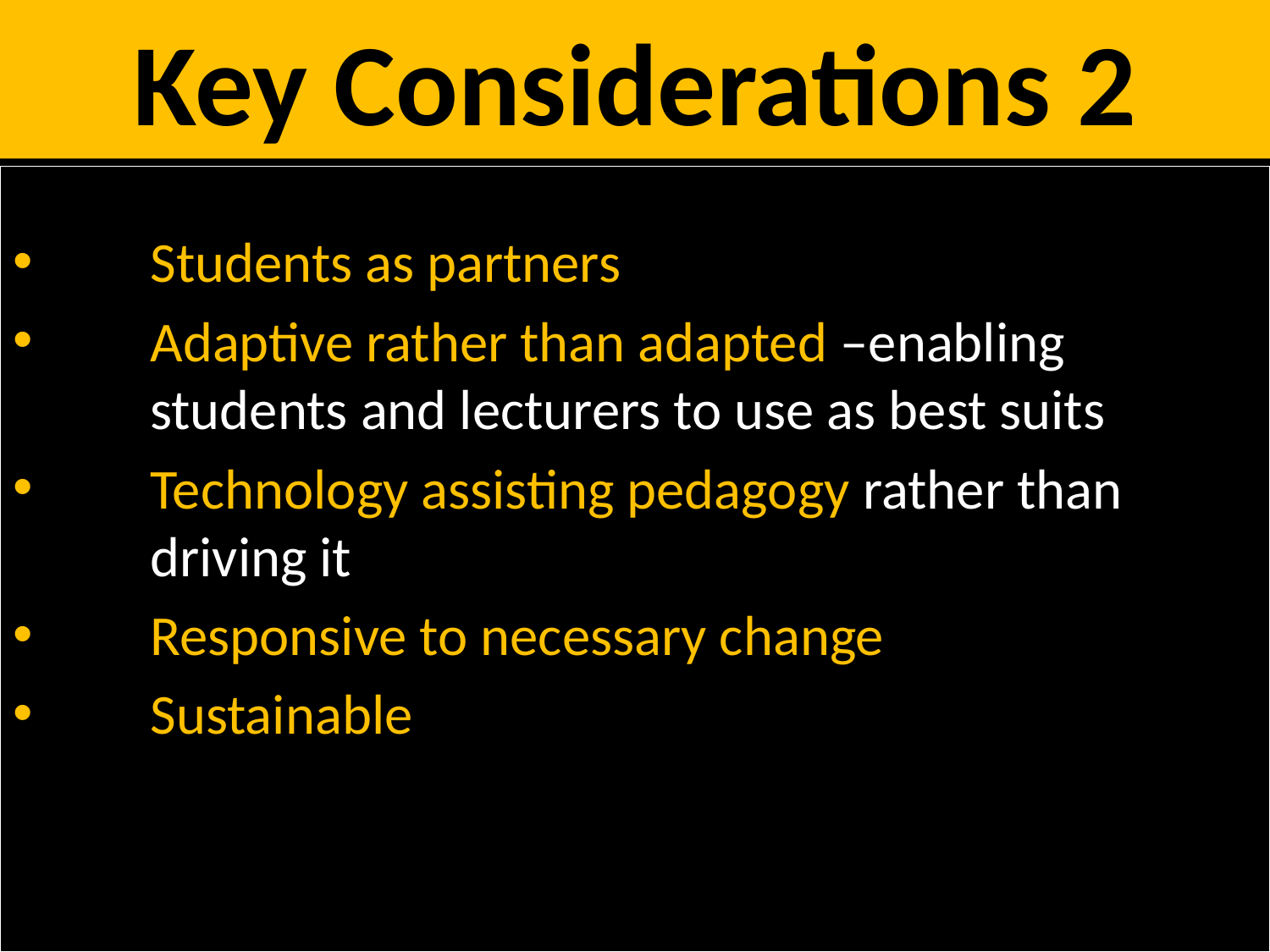

# Key Considerations 2

Students as partners
Adaptive rather than adapted –enabling students and lecturers to use as best suits
Technology assisting pedagogy rather than driving it
Responsive to necessary change
Sustainable